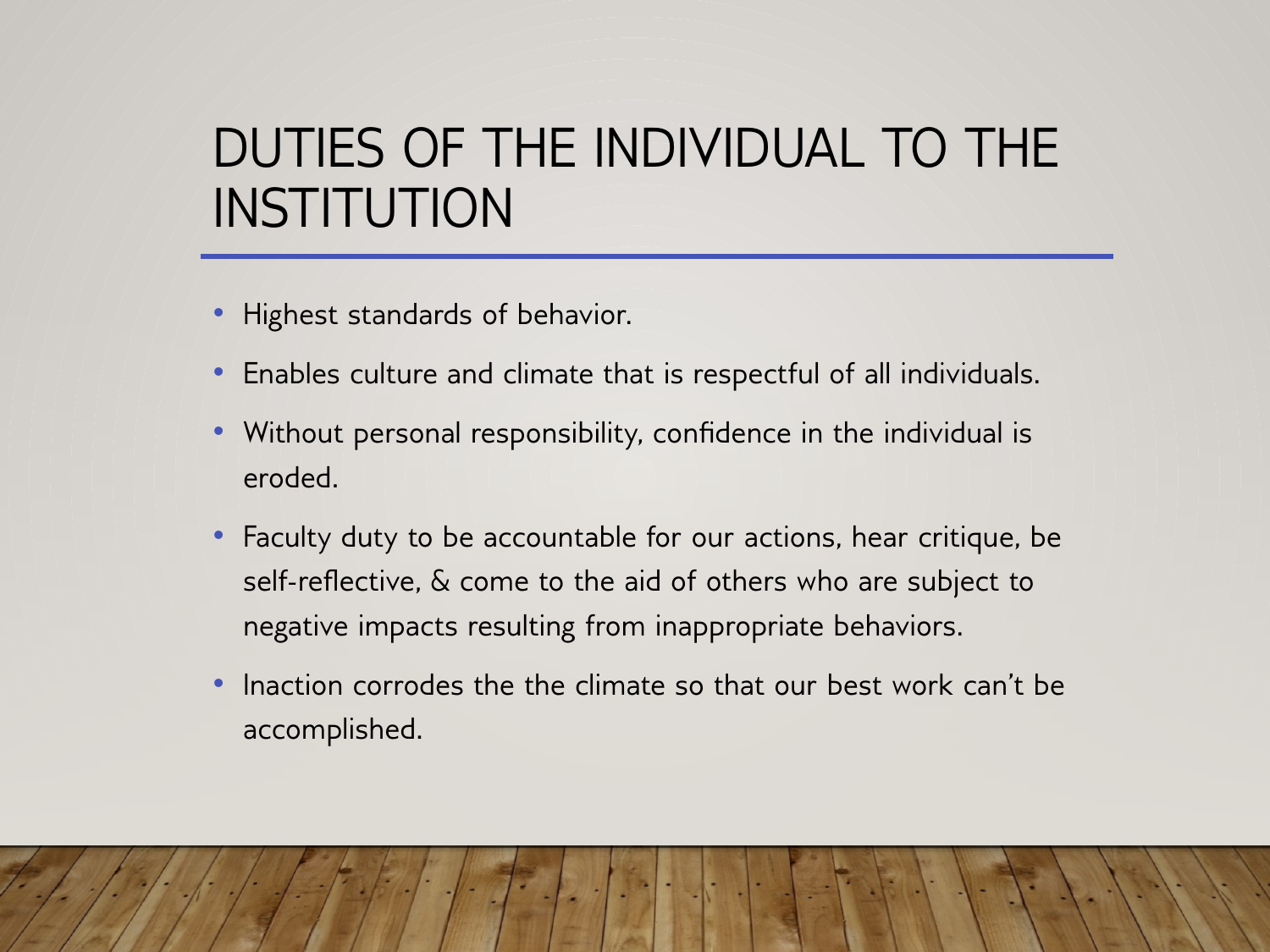

# Duties of the Individual to the Institution
Highest standards of behavior.
Enables culture and climate that is respectful of all individuals.
Without personal responsibility, confidence in the individual is eroded.
Faculty duty to be accountable for our actions, hear critique, be self-reflective, & come to the aid of others who are subject to negative impacts resulting from inappropriate behaviors.
Inaction corrodes the the climate so that our best work can’t be accomplished.